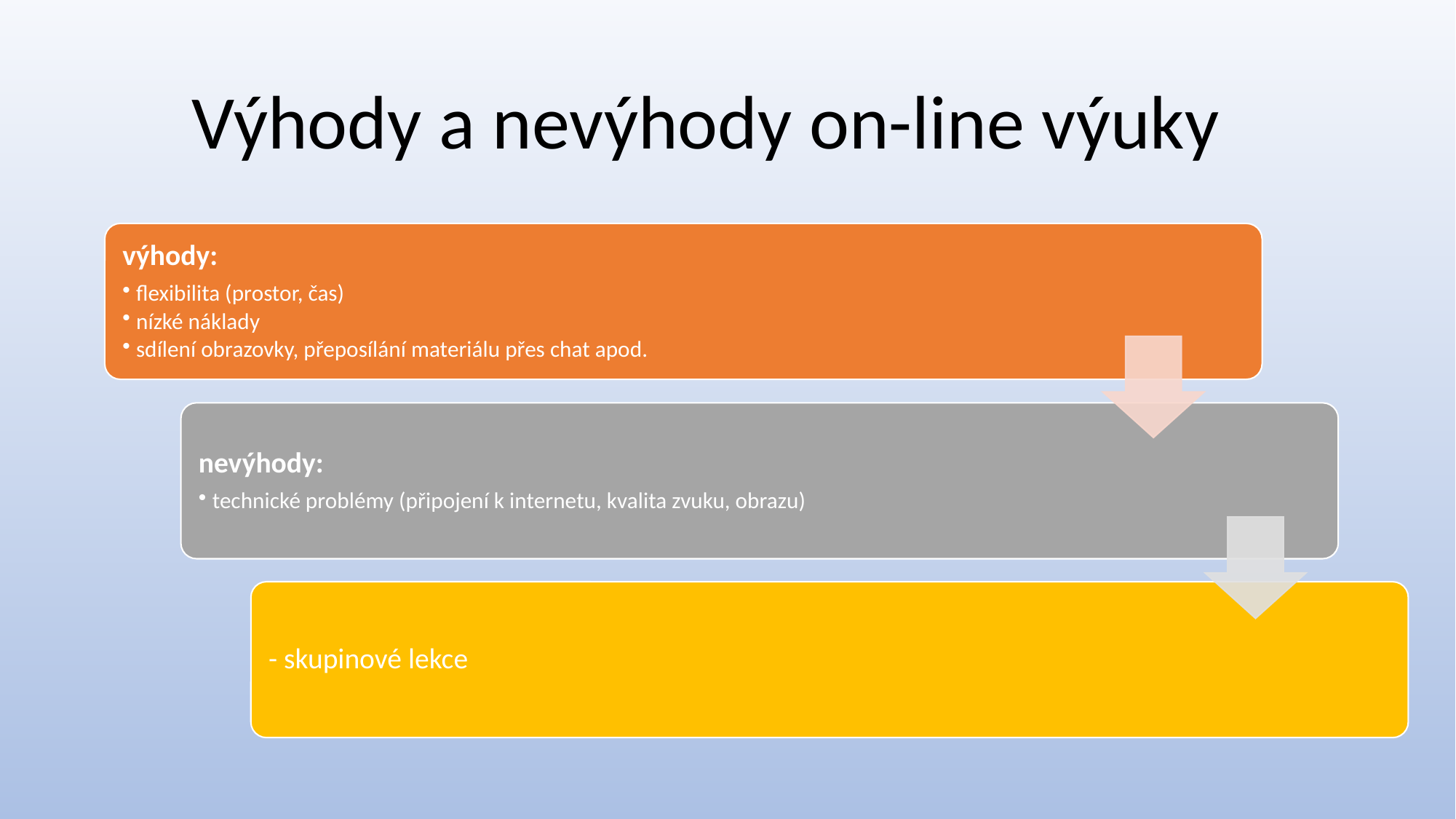

# Výhody a nevýhody on-line výuky
výhody:
flexibilita (prostor, čas)
nízké náklady
sdílení obrazovky, přeposílání materiálu přes chat apod.
nevýhody:
technické problémy (připojení k internetu, kvalita zvuku, obrazu)
- skupinové lekce